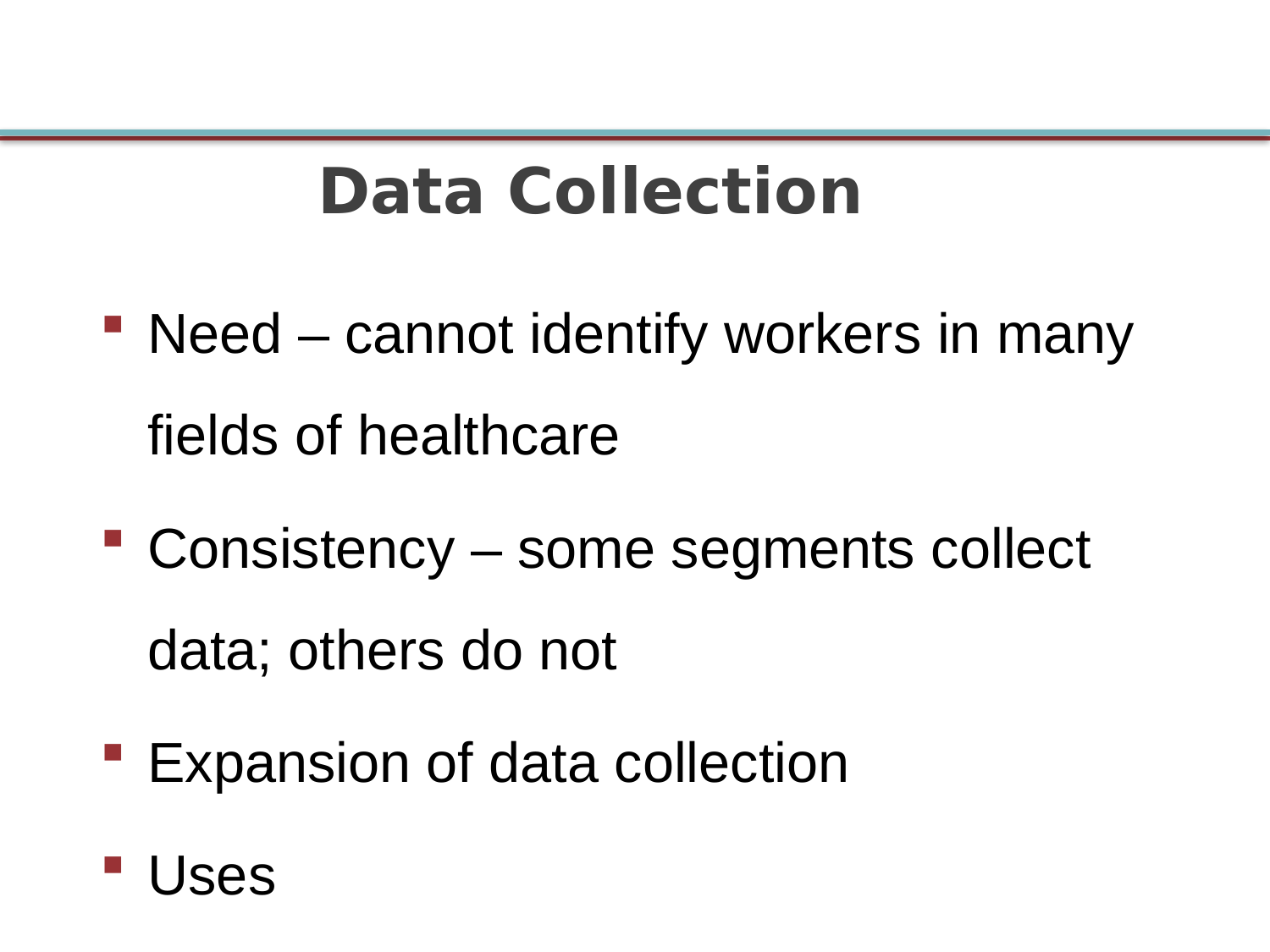

# Data Collection
Need – cannot identify workers in many fields of healthcare
Consistency – some segments collect data; others do not
Expansion of data collection
Uses